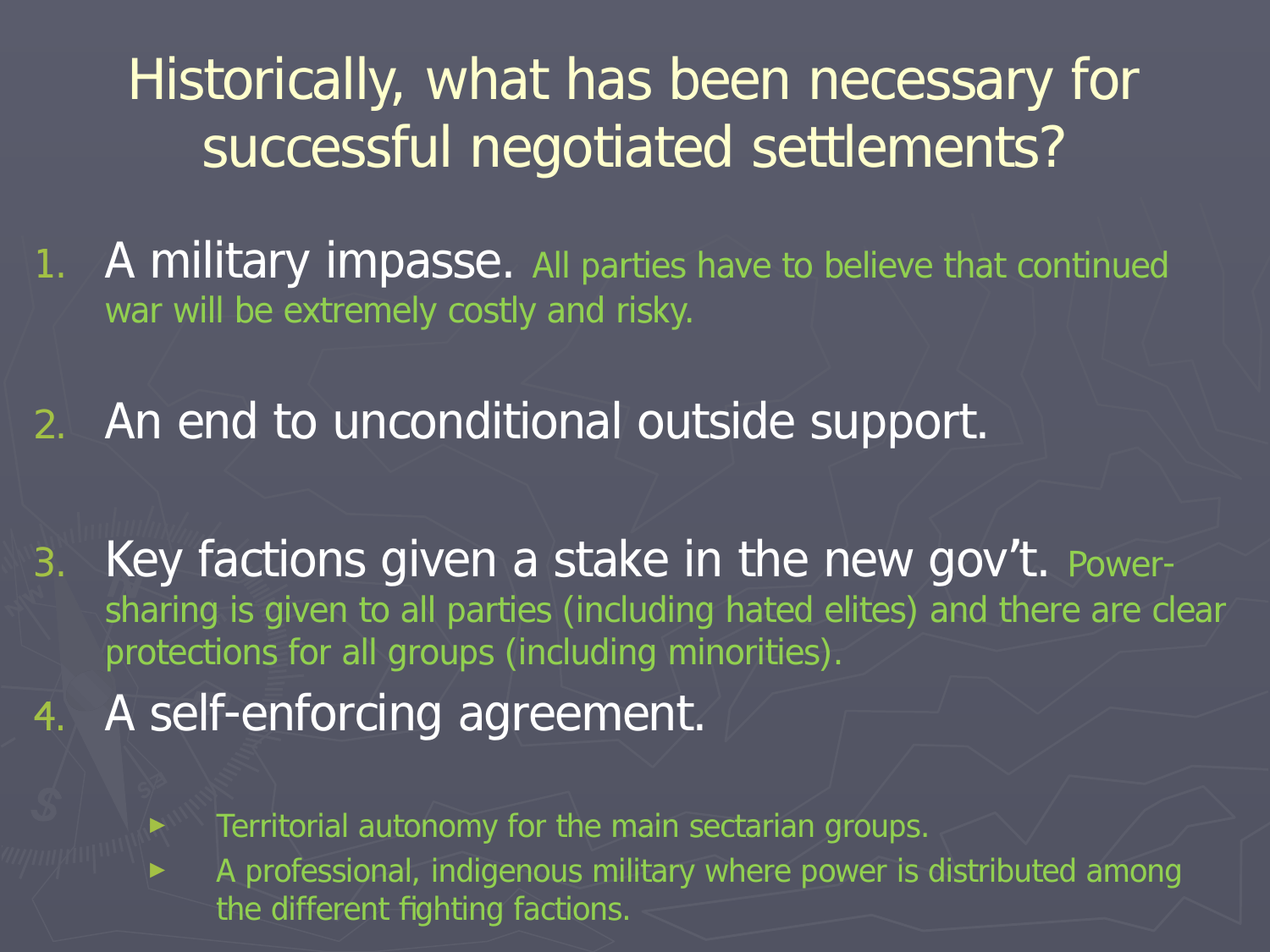

# Historically, what has been necessary for successful negotiated settlements?
A military impasse. All parties have to believe that continued war will be extremely costly and risky.

An end to unconditional outside support.

Key factions given a stake in the new gov’t. Power-sharing is given to all parties (including hated elites) and there are clear protections for all groups (including minorities).
A self-enforcing agreement.

Territorial autonomy for the main sectarian groups.
A professional, indigenous military where power is distributed among the different fighting factions.